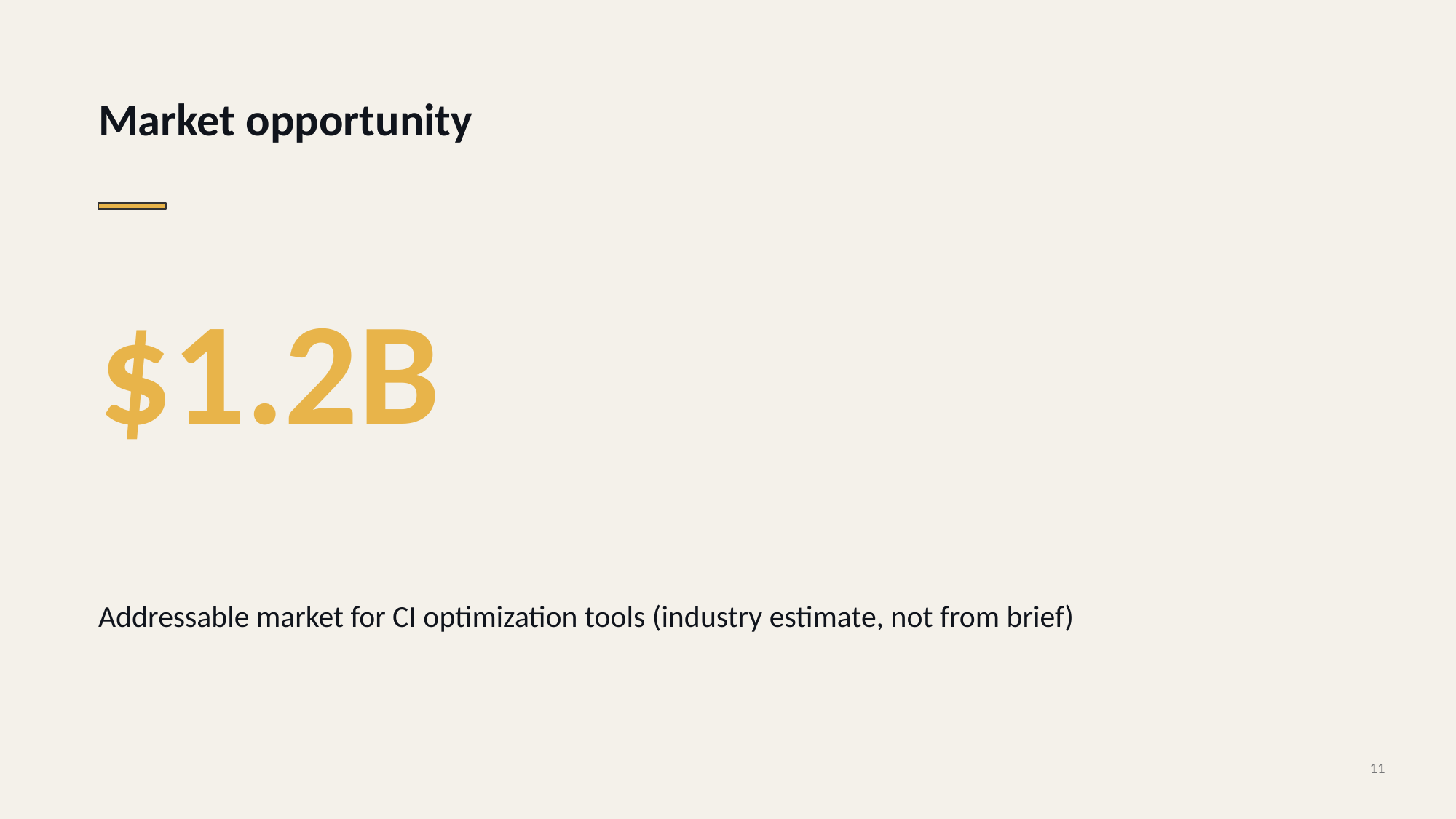

Market opportunity

$1.2B
Addressable market for CI optimization tools (industry estimate, not from brief)
11